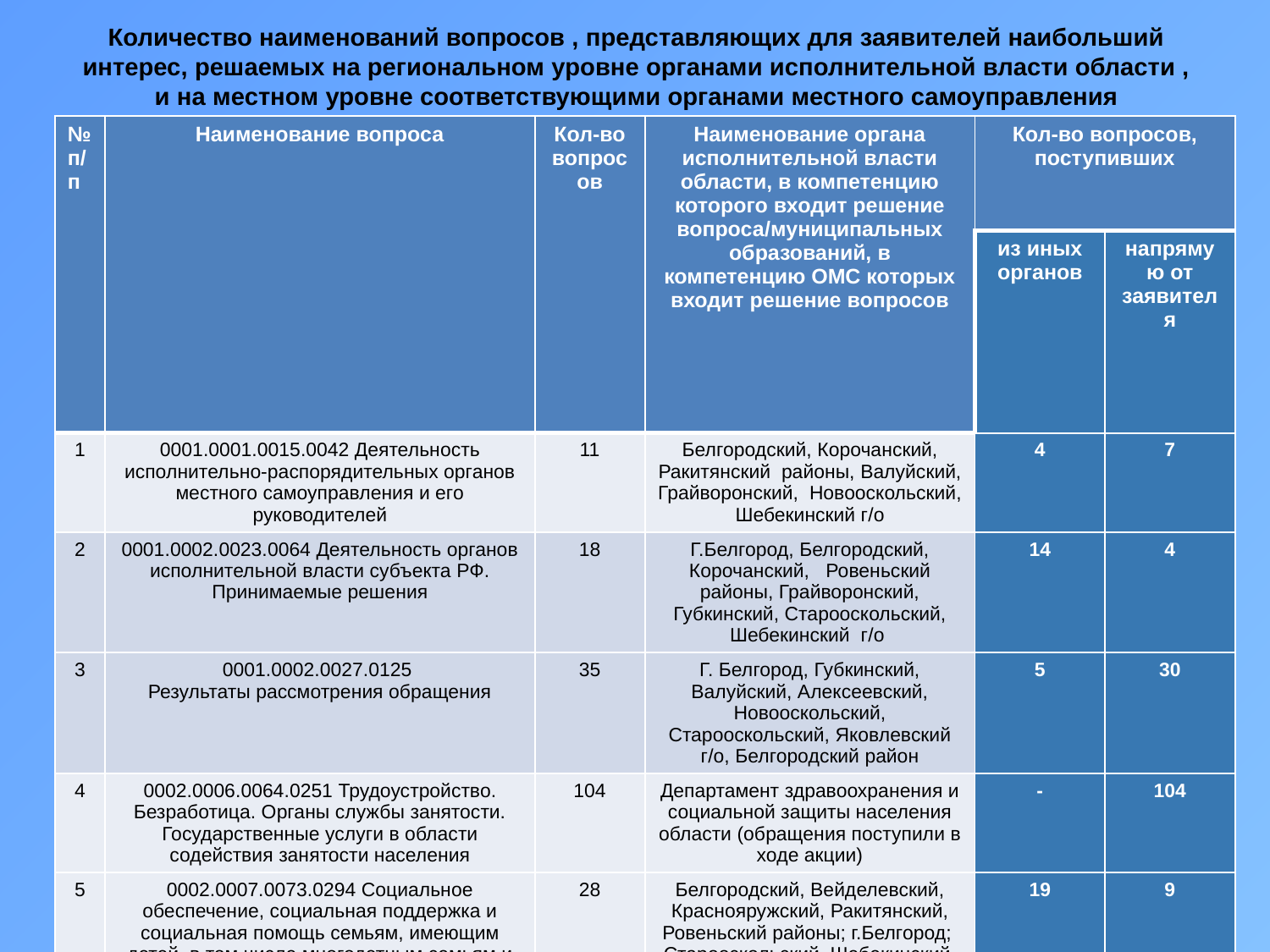

# Количество наименований вопросов , представляющих для заявителей наибольший интерес, решаемых на региональном уровне органами исполнительной власти области , и на местном уровне соответствующими органами местного самоуправления
| № п/п | Наименование вопроса | Кол-во вопросов | Наименование органа исполнительной власти области, в компетенцию которого входит решение вопроса/муниципальных образований, в компетенцию ОМС которых входит решение вопросов | Кол-во вопросов, поступивших |  |
| --- | --- | --- | --- | --- | --- |
|  |  |  |  | из иных органов | напрямую от заявителя |
| 1 | 0001.0001.0015.0042 Деятельность исполнительно-распорядительных органов местного самоуправления и его руководителей | 11 | Белгородский, Корочанский, Ракитянский районы, Валуйский, Грайворонский, Новооскольский, Шебекинский г/о | 4 | 7 |
| 2 | 0001.0002.0023.0064 Деятельность органов исполнительной власти субъекта РФ. Принимаемые решения | 18 | Г.Белгород, Белгородский, Корочанский, Ровеньский районы, Грайворонский, Губкинский, Старооскольский, Шебекинский г/о | 14 | 4 |
| 3 | 0001.0002.0027.0125 Результаты рассмотрения обращения | 35 | Г. Белгород, Губкинский, Валуйский, Алексеевский, Новооскольский, Старооскольский, Яковлевский г/о, Белгородский район | 5 | 30 |
| 4 | 0002.0006.0064.0251 Трудоустройство. Безработица. Органы службы занятости. Государственные услуги в области содействия занятости населения | 104 | Департамент здравоохранения и социальной защиты населения области (обращения поступили в ходе акции) | - | 104 |
| 5 | 0002.0007.0073.0294 Социальное обеспечение, социальная поддержка и социальная помощь семьям, имеющим детей, в том числе многодетным семьям и одиноким родителям, гражданам, находящимся в трудной жизненной ситуации, малоимущим гражданам | 28 | Белгородский, Вейделевский, Краснояружский, Ракитянский, Ровеньский районы; г.Белгород; Старооскольский, Шебекинский г/о | 19 | 9 |